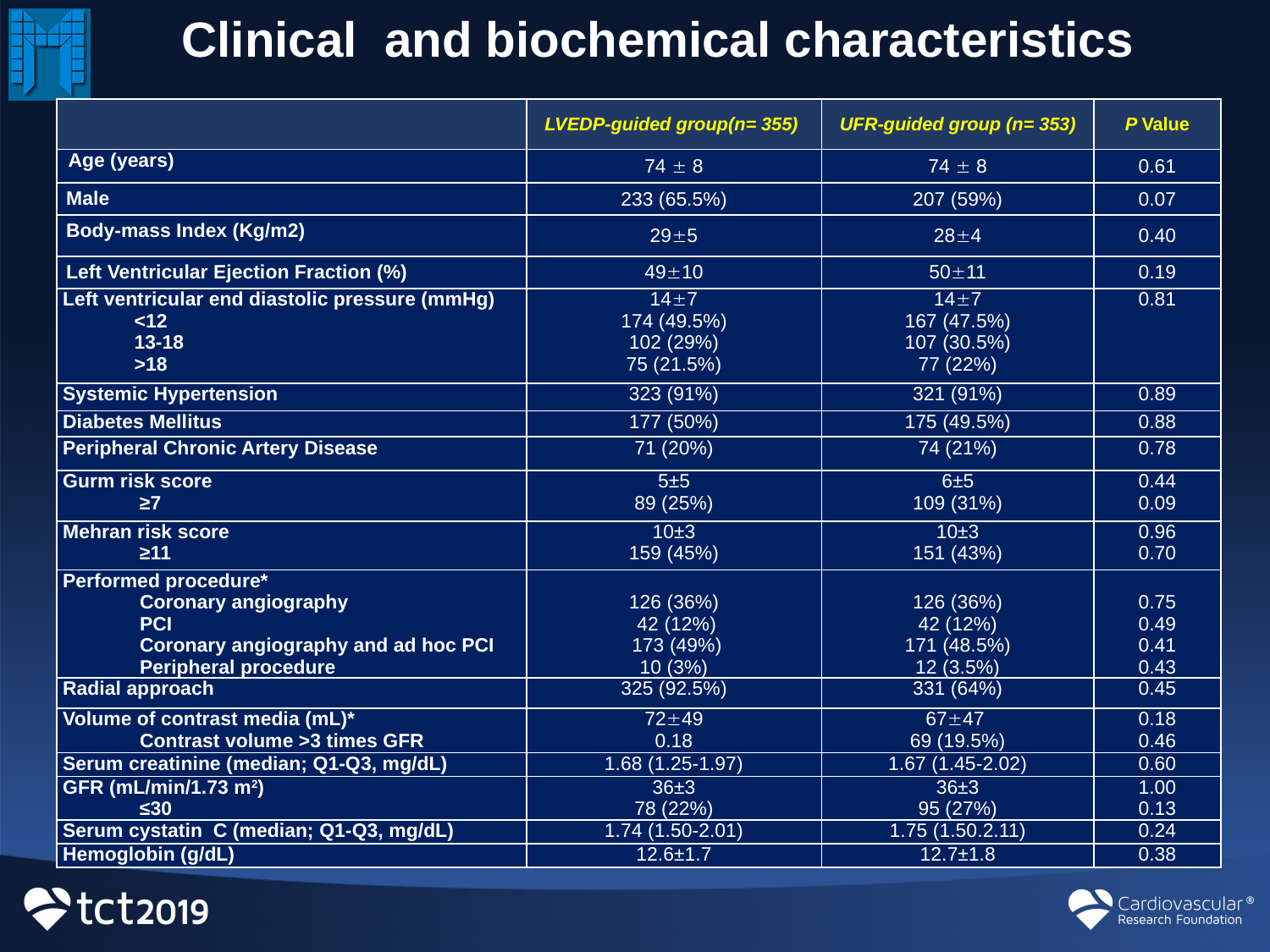

# Clinical  and biochemical characteristics
|  | LVEDP-guided group(n= 355) | UFR-guided group (n= 353) | P Value |
| --- | --- | --- | --- |
| Age (years) | 74 ± 8 | 74 ± 8 | 0.61 |
| Male | 233 (65.5%) | 207 (59%) | 0.07 |
| Body-mass Index (Kg/m2) | 29±5 | 28±4 | 0.40 |
| Left Ventricular Ejection Fraction (%) | 49±10 | 50±11 | 0.19 |
| Left ventricular end diastolic pressure (mmHg) <12 13-18 >18 | 14±7 174 (49.5%) 102 (29%) 75 (21.5%) | 14±7 167 (47.5%) 107 (30.5%) 77 (22%) | 0.81 |
| Systemic Hypertension | 323 (91%) | 321 (91%) | 0.89 |
| Diabetes Mellitus | 177 (50%) | 175 (49.5%) | 0.88 |
| Peripheral Chronic Artery Disease | 71 (20%) | 74 (21%) | 0.78 |
| Gurm risk score ≥7 | 5±5 89 (25%) | 6±5 109 (31%) | 0.44 0.09 |
| Mehran risk score ≥11 | 10±3 159 (45%) | 10±3 151 (43%) | 0.96 0.70 |
| Performed procedure\* Coronary angiography PCI Coronary angiography and ad hoc PCI Peripheral procedure | 126 (36%) 42 (12%) 173 (49%) 10 (3%) | 126 (36%) 42 (12%) 171 (48.5%) 12 (3.5%) | 0.75 0.49 0.41 0.43 |
| Radial approach | 325 (92.5%) | 331 (64%) | 0.45 |
| Volume of contrast media (mL)\* Contrast volume >3 times GFR | 72±49 0.18 | 67±47 69 (19.5%) | 0.18 0.46 |
| Serum creatinine (median; Q1-Q3, mg/dL) | 1.68 (1.25-1.97) | 1.67 (1.45-2.02) | 0.60 |
| GFR (mL/min/1.73 m2) ≤30 | 36±3 78 (22%) | 36±3 95 (27%) | 1.00 0.13 |
| Serum cystatin C (median; Q1-Q3, mg/dL) | 1.74 (1.50-2.01) | 1.75 (1.50.2.11) | 0.24 |
| Hemoglobin (g/dL) | 12.6±1.7 | 12.7±1.8 | 0.38 |